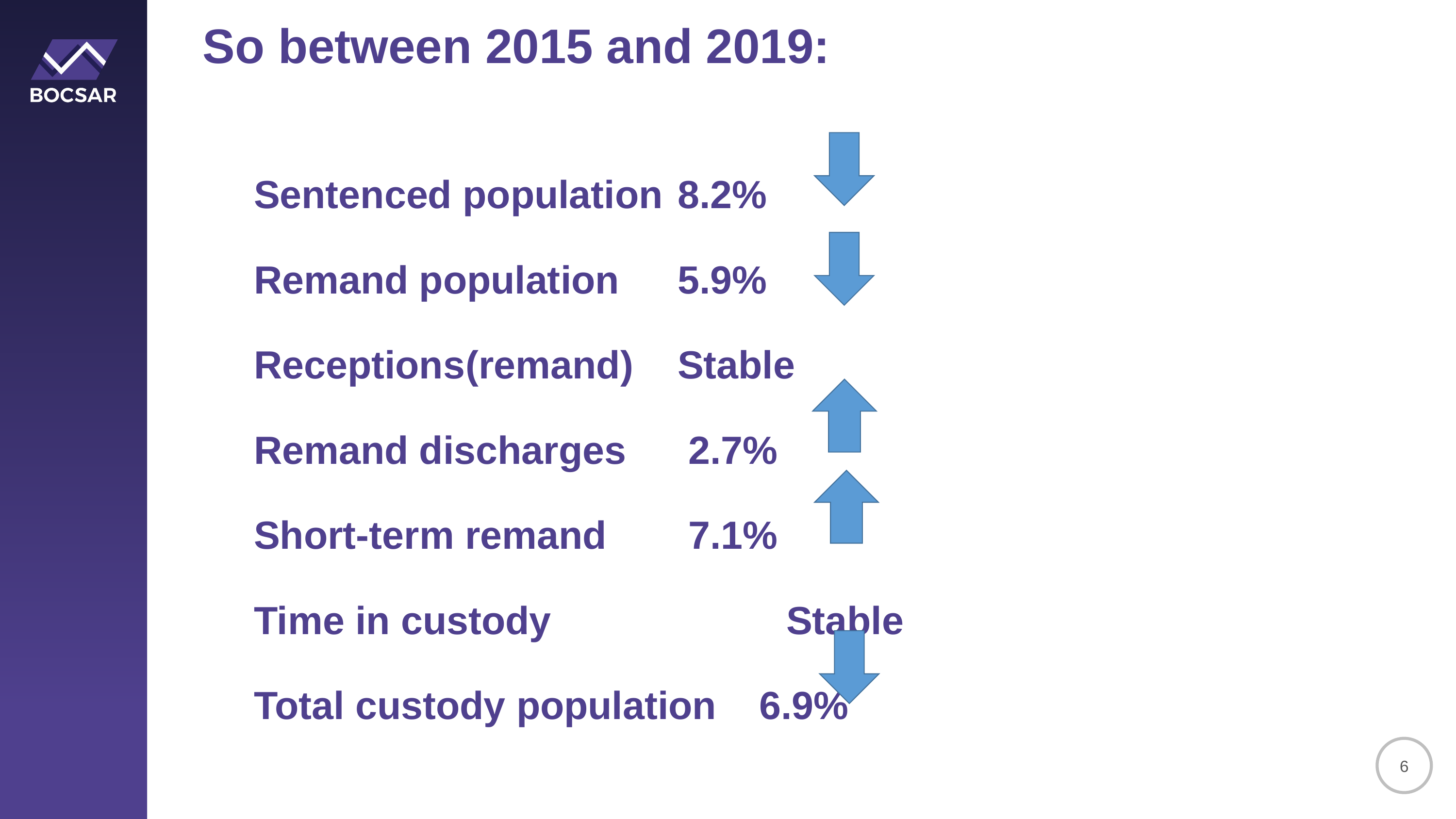

So between 2015 and 2019:

Sentenced population			8.2%
Remand population 			5.9%
Receptions	(remand)		Stable
Remand discharges 			 2.7%
Short-term remand 			 7.1%
Time in custody           	          Stable
Total custody population		 6.9%